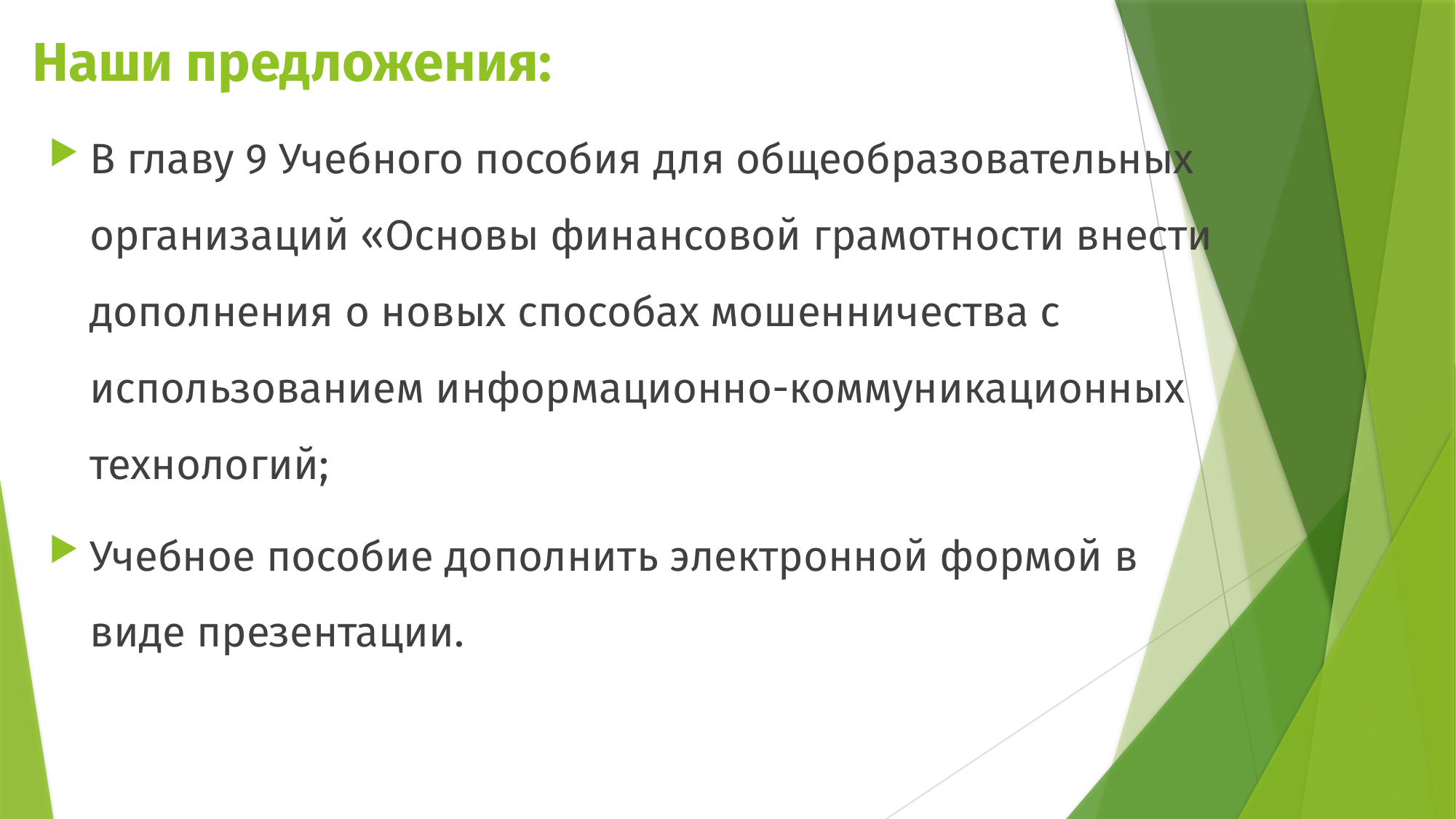

# Наши предложения:
В главу 9 Учебного пособия для общеобразовательных организаций «Основы финансовой грамотности внести дополнения о новых способах мошенничества с использованием информационно-коммуникационных технологий;
Учебное пособие дополнить электронной формой в виде презентации.